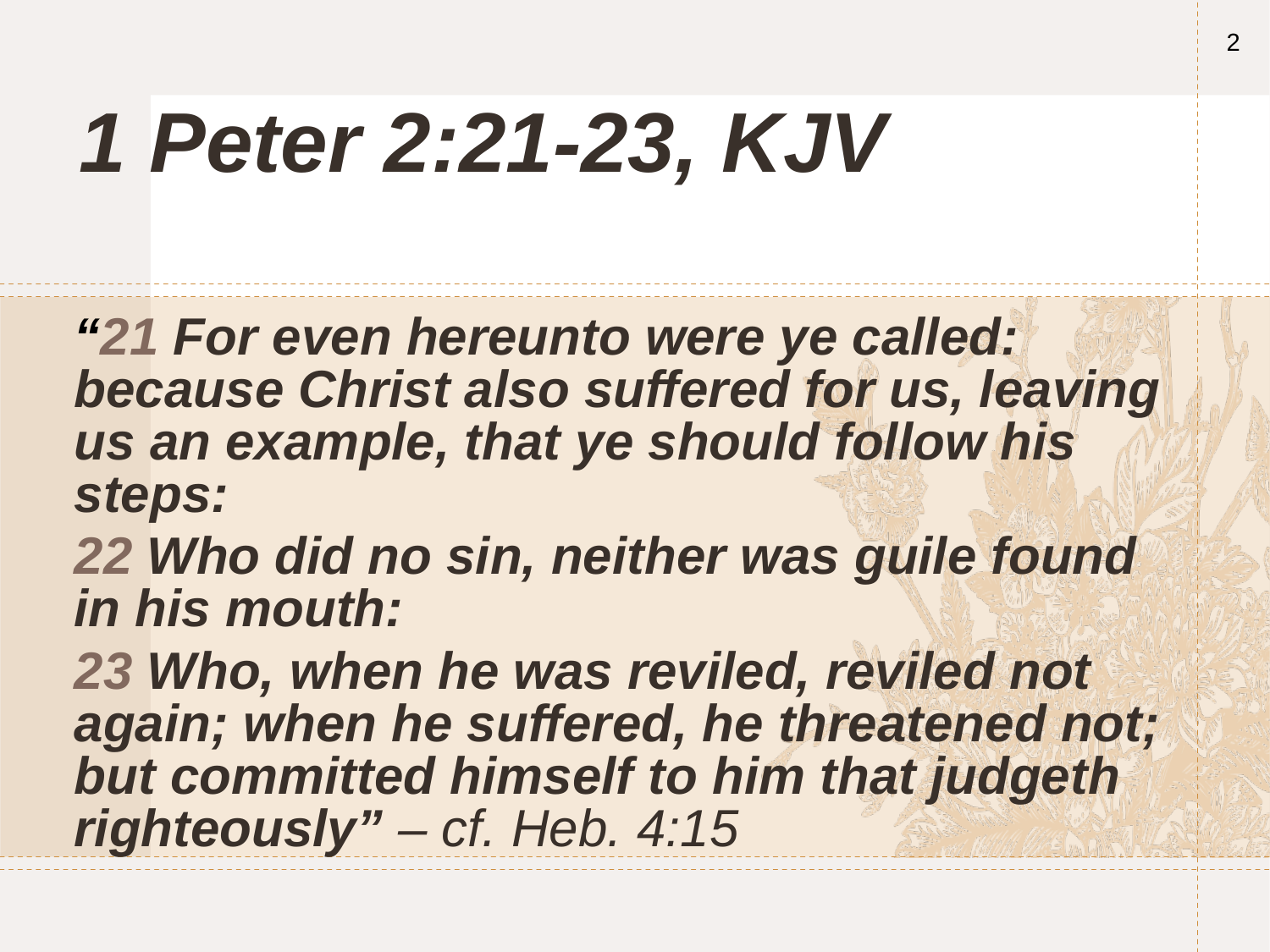

2
# 1 Peter 2:21-23, KJV
“21 For even hereunto were ye called: because Christ also suffered for us, leaving us an example, that ye should follow his steps:
22 Who did no sin, neither was guile found in his mouth:
23 Who, when he was reviled, reviled not again; when he suffered, he threatened not; but committed himself to him that judgeth righteously” – cf. Heb. 4:15